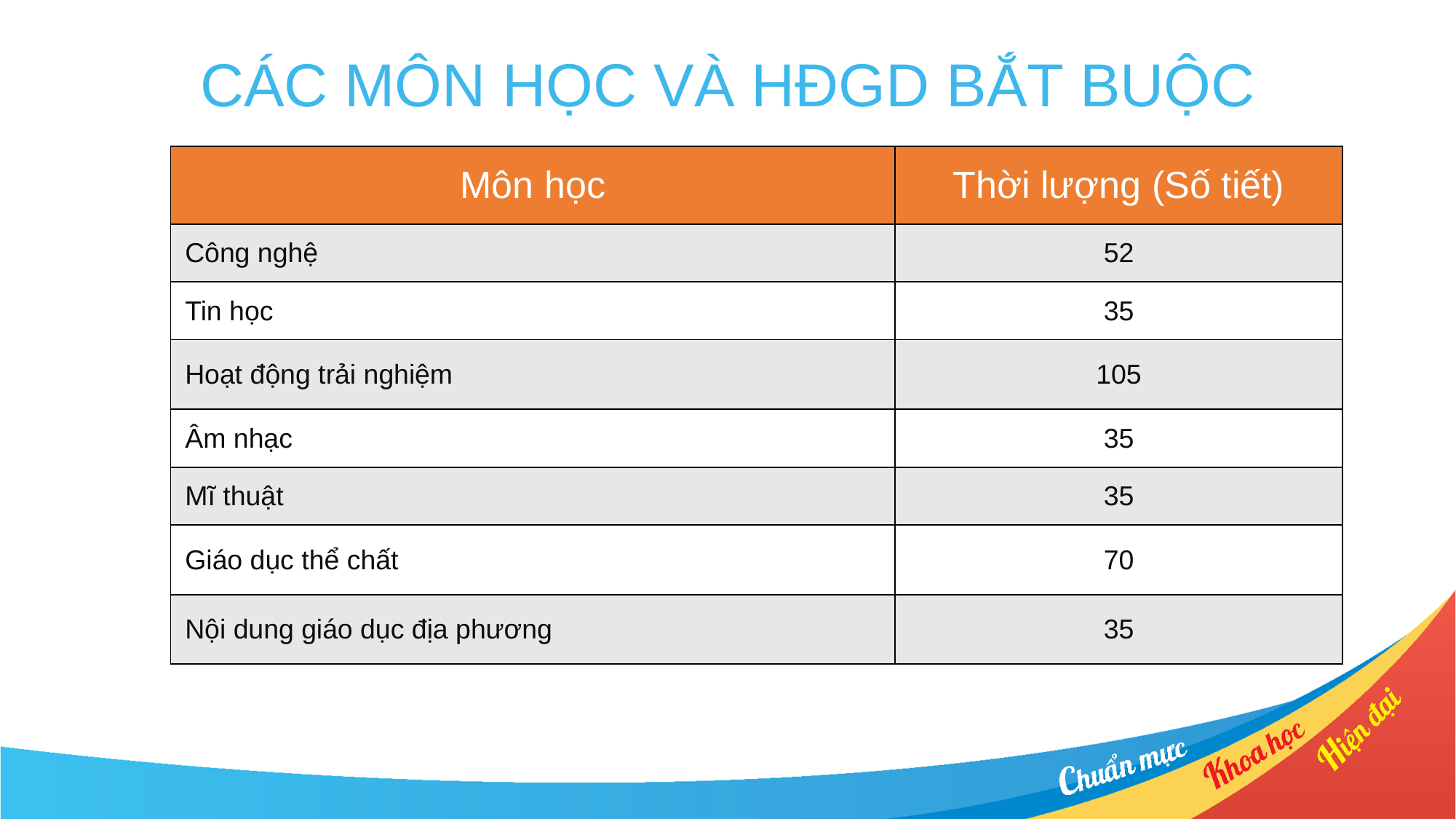

CÁC MÔN HỌC VÀ HĐGD BẮT BUỘC
| Môn học | Thời lượng (Số tiết) |
| --- | --- |
| Công nghệ | 52 |
| Tin học | 35 |
| Hoạt động trải nghiệm | 105 |
| Âm nhạc | 35 |
| Mĩ thuật | 35 |
| Giáo dục thể chất | 70 |
| Nội dung giáo dục địa phương | 35 |